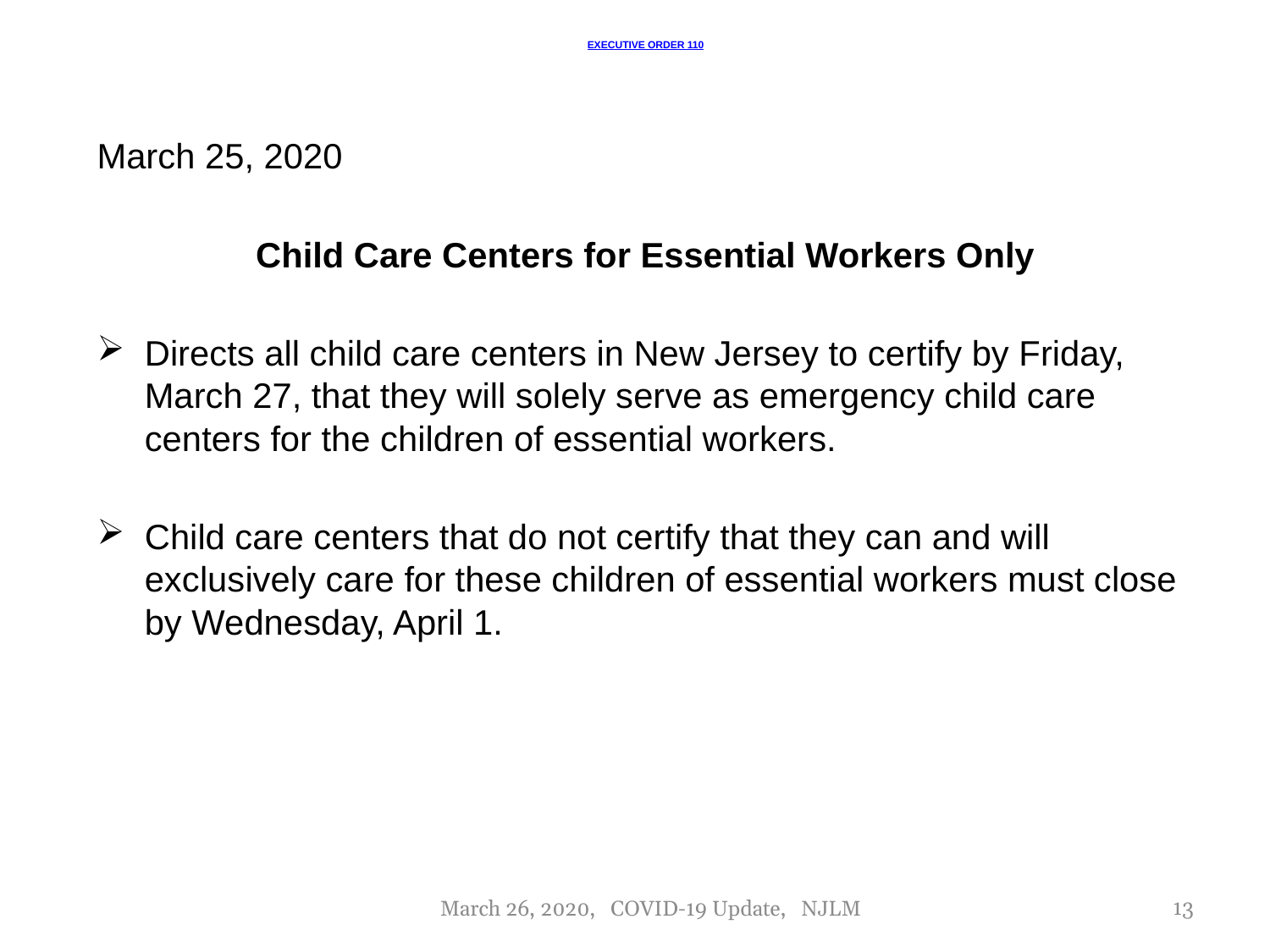

# Executive order 110
March 25, 2020

Child Care Centers for Essential Workers Only

Directs all child care centers in New Jersey to certify by Friday, March 27, that they will solely serve as emergency child care centers for the children of essential workers.

Child care centers that do not certify that they can and will exclusively care for these children of essential workers must close by Wednesday, April 1.

March 26, 2020,   COVID-19 Update,   NJLM
13